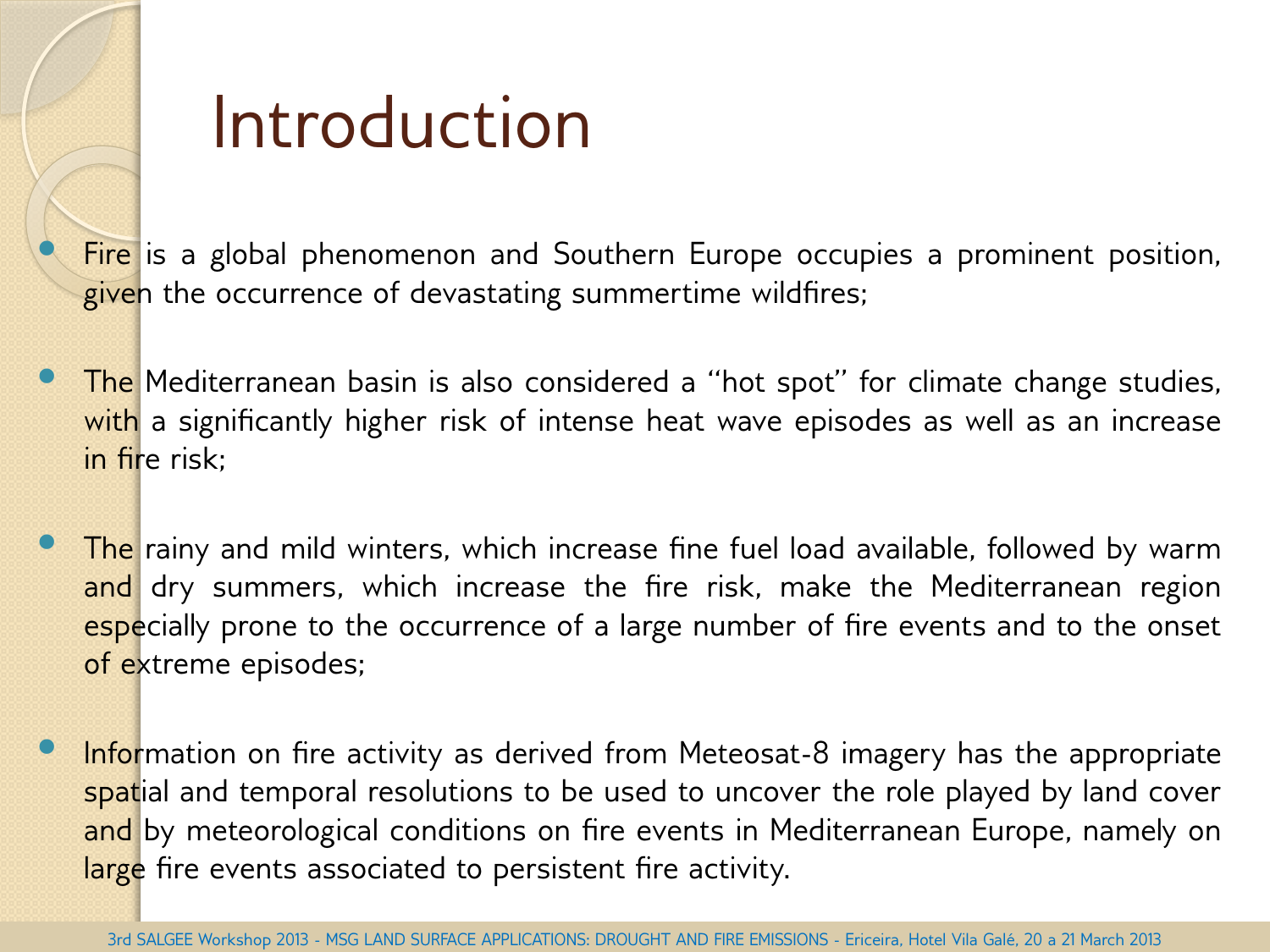

# Introduction
Fire is a global phenomenon and Southern Europe occupies a prominent position, given the occurrence of devastating summertime wildfires;

The Mediterranean basin is also considered a ‘‘hot spot’’ for climate change studies, with a significantly higher risk of intense heat wave episodes as well as an increase in fire risk;

The rainy and mild winters, which increase fine fuel load available, followed by warm and dry summers, which increase the fire risk, make the Mediterranean region especially prone to the occurrence of a large number of fire events and to the onset of extreme episodes;

Information on fire activity as derived from Meteosat-8 imagery has the appropriate spatial and temporal resolutions to be used to uncover the role played by land cover and by meteorological conditions on fire events in Mediterranean Europe, namely on large fire events associated to persistent fire activity.
3rd SALGEE Workshop 2013 - MSG LAND SURFACE APPLICATIONS: DROUGHT AND FIRE EMISSIONS - Ericeira, Hotel Vila Galé, 20 a 21 March 2013